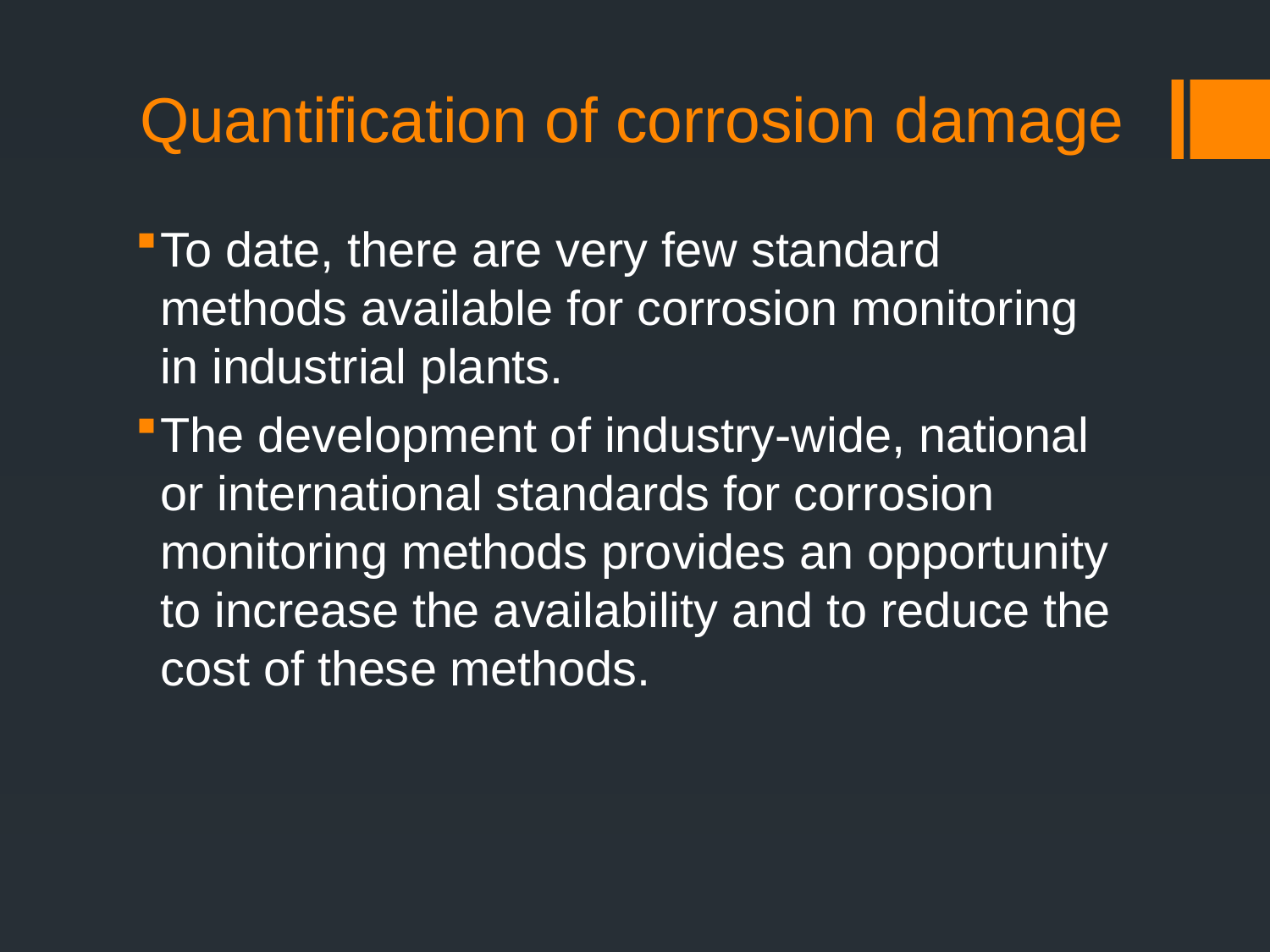

# Quantification of corrosion damage
To date, there are very few standard methods available for corrosion monitoring in industrial plants.
The development of industry-wide, national or international standards for corrosion monitoring methods provides an opportunity to increase the availability and to reduce the cost of these methods.